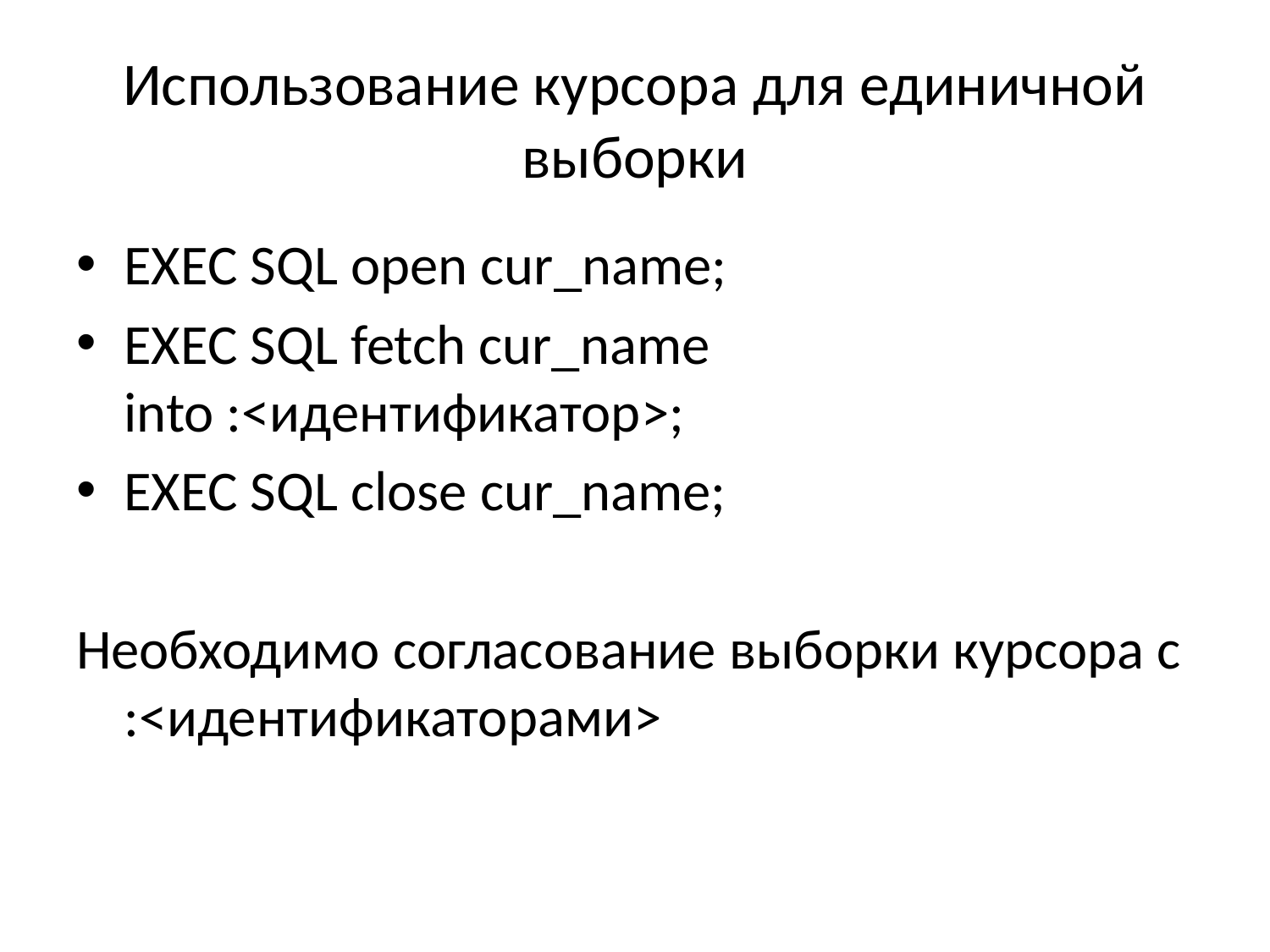

# Использование курсора для единичной выборки
EXEC SQL open cur_name;
EXEC SQL fetch cur_name into :<идентификатор>;
EXEC SQL close cur_name;

Необходимо согласование выборки курсора с :<идентификаторами>